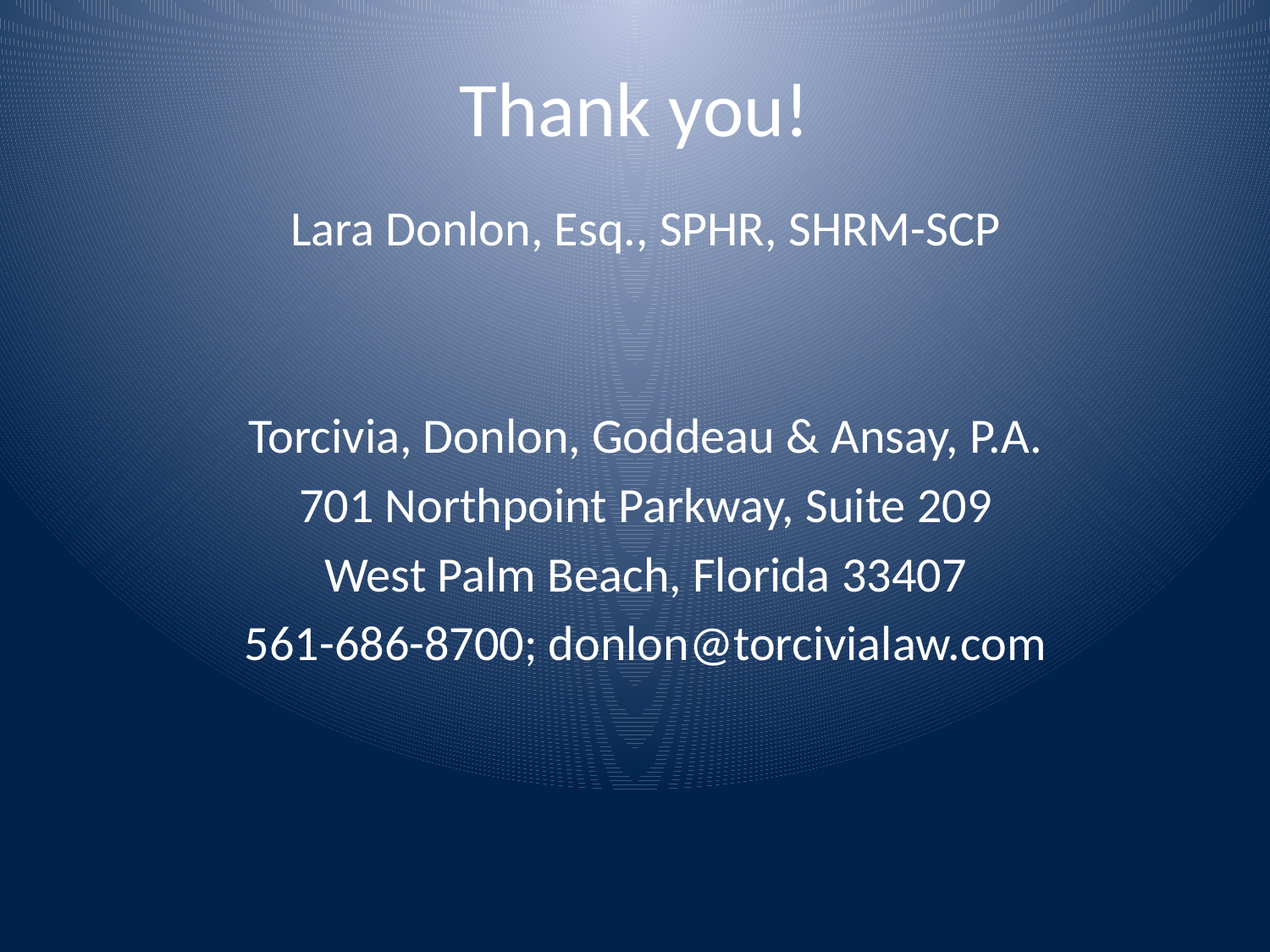

# Thank you!
Lara Donlon, Esq., SPHR, SHRM-SCP

Torcivia, Donlon, Goddeau & Ansay, P.A.
701 Northpoint Parkway, Suite 209
West Palm Beach, Florida 33407
561-686-8700; donlon@torcivialaw.com